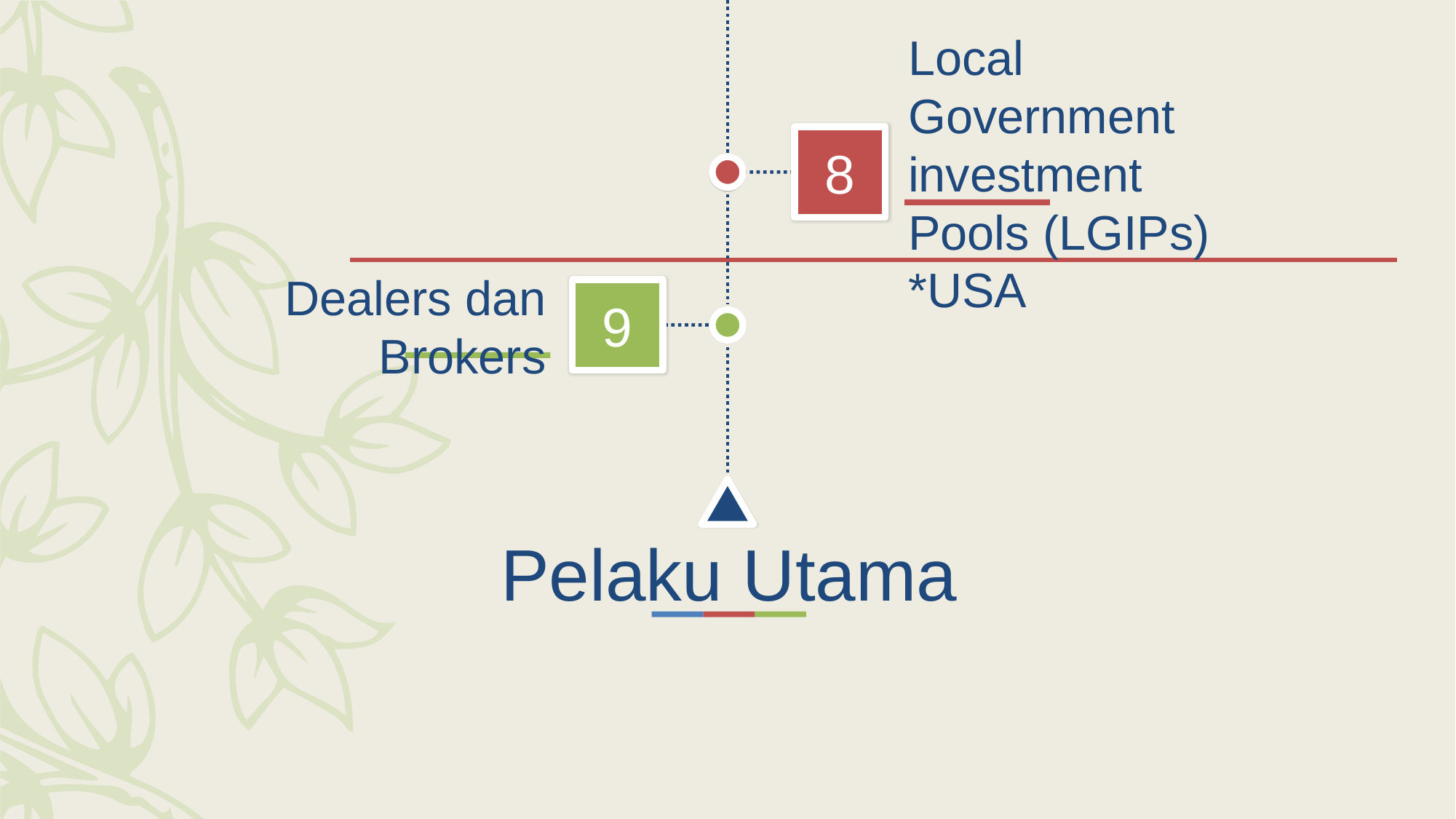

8
Local Government investment Pools (LGIPs) *USA

Dealers dan Brokers
9

Pelaku Utama